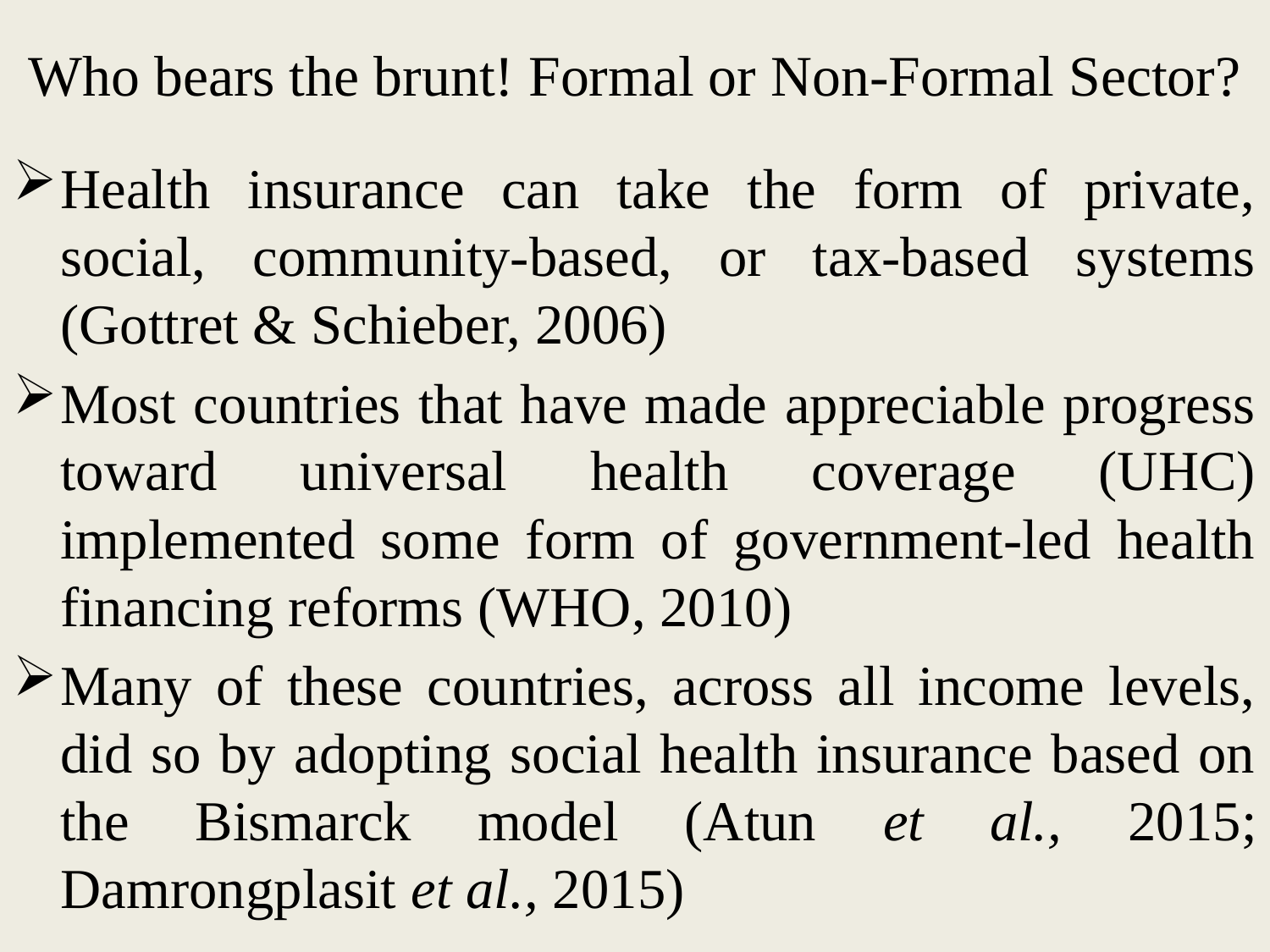

# Who bears the brunt! Formal or Non-Formal Sector?
Health insurance can take the form of private, social, community-based, or tax-based systems (Gottret & Schieber, 2006)
Most countries that have made appreciable progress toward universal health coverage (UHC) implemented some form of government-led health financing reforms (WHO, 2010)
Many of these countries, across all income levels, did so by adopting social health insurance based on the Bismarck model (Atun et al., 2015; Damrongplasit et al., 2015)